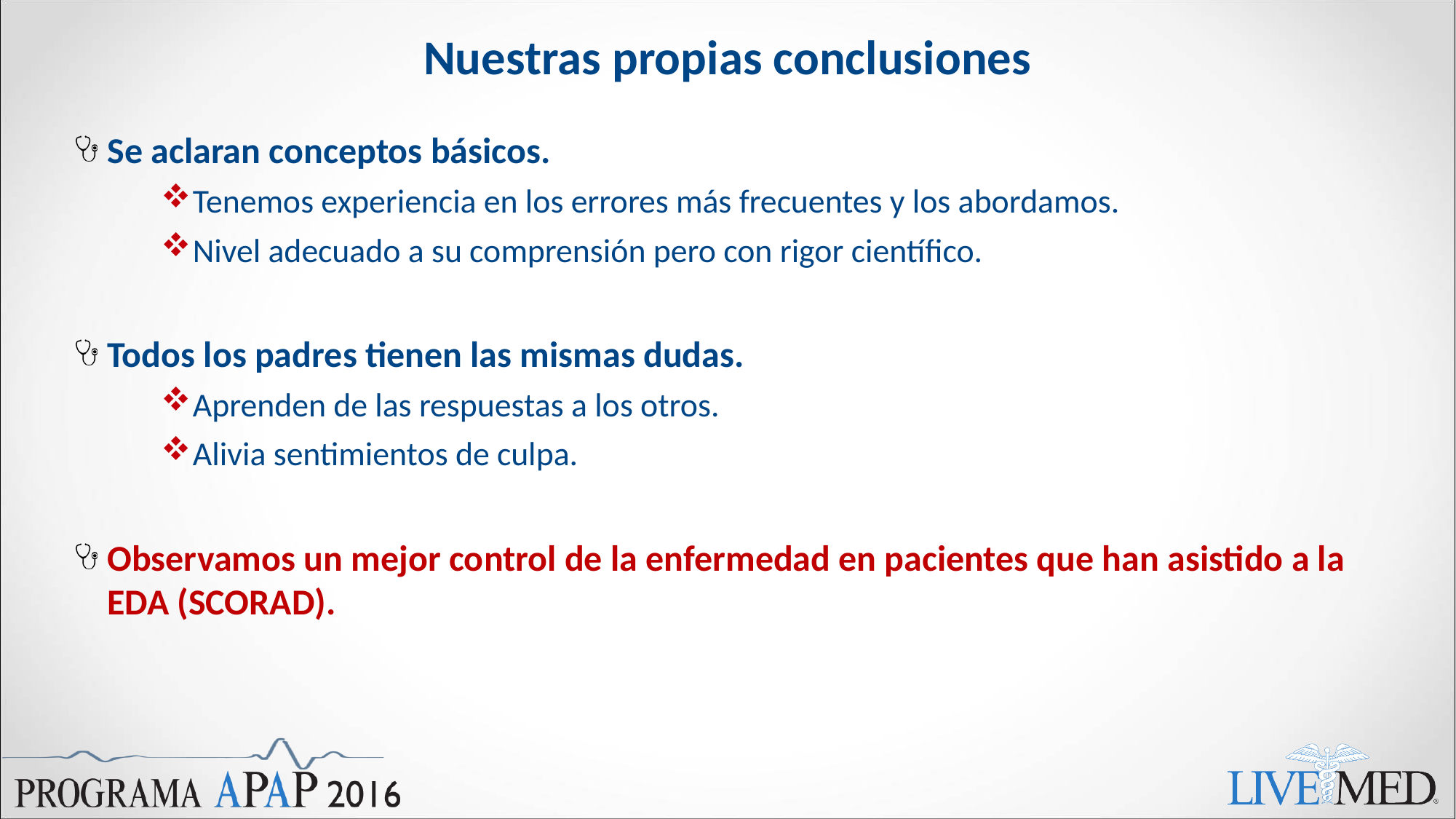

# Nuestras propias conclusiones
Se aclaran conceptos básicos.
Tenemos experiencia en los errores más frecuentes y los abordamos.
Nivel adecuado a su comprensión pero con rigor científico.

Todos los padres tienen las mismas dudas.
Aprenden de las respuestas a los otros.
Alivia sentimientos de culpa.

Observamos un mejor control de la enfermedad en pacientes que han asistido a la EDA (SCORAD).